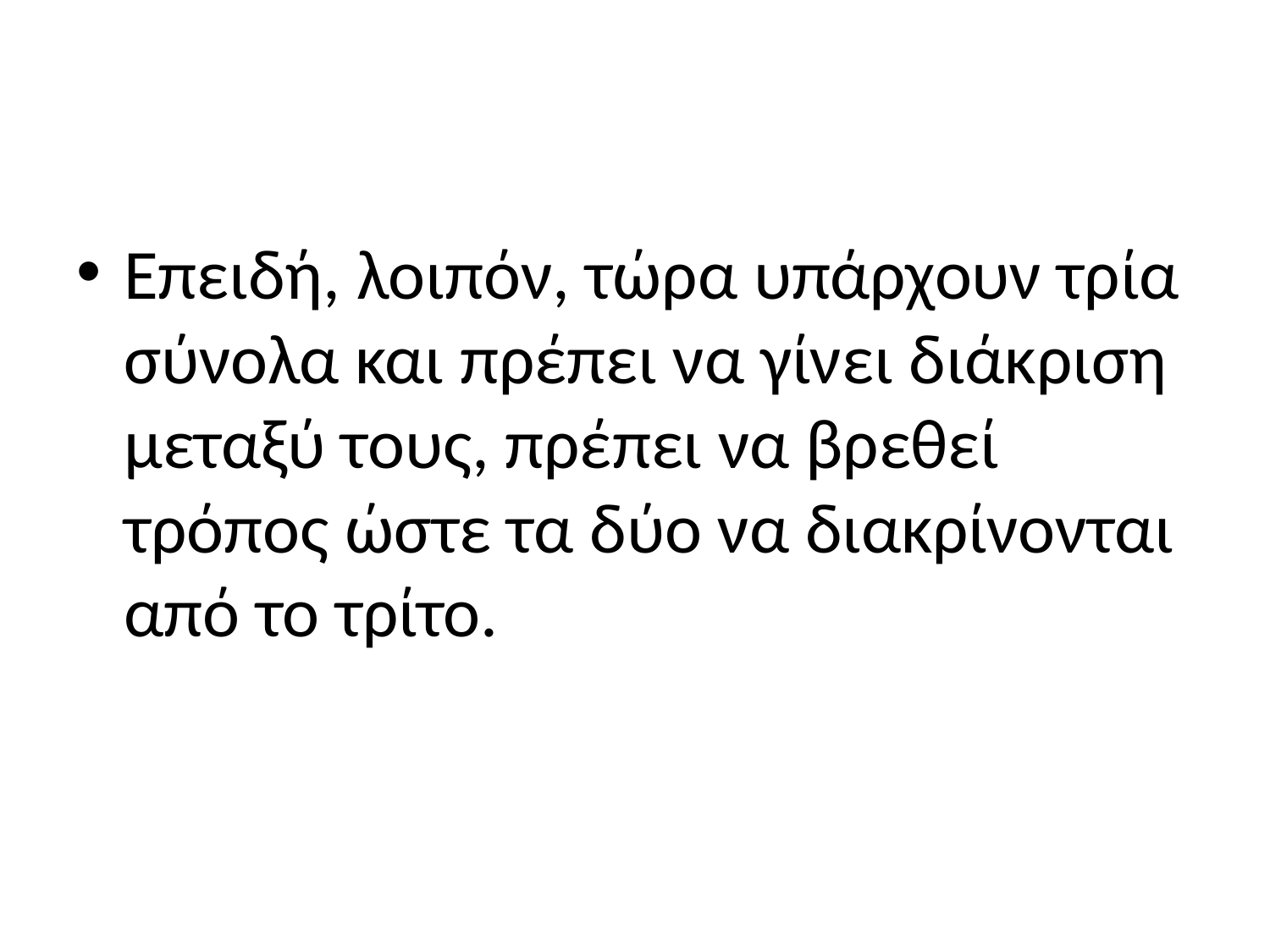

#
Επειδή, λοιπόν, τώρα υπάρχουν τρία σύνολα και πρέπει να γίνει διάκριση μεταξύ τους, πρέπει να βρεθεί τρόπος ώστε τα δύο να διακρίνονται από το τρίτο.